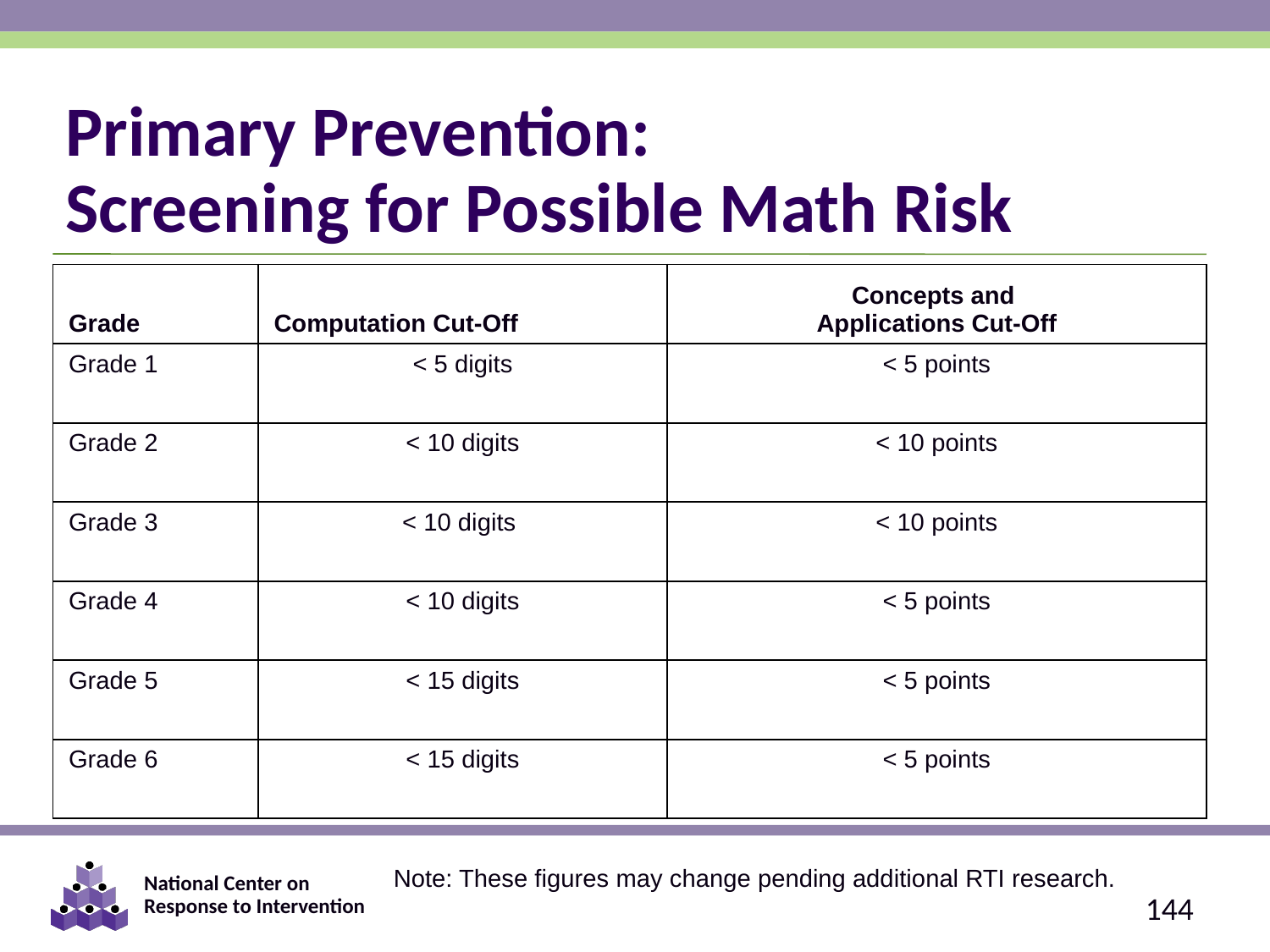

# Primary Prevention: Screening for Possible Math Risk
| Grade | Computation Cut-Off | Concepts and Applications Cut-Off |
| --- | --- | --- |
| Grade 1 | < 5 digits | < 5 points |
| Grade 2 | < 10 digits | < 10 points |
| Grade 3 | < 10 digits | < 10 points |
| Grade 4 | < 10 digits | < 5 points |
| Grade 5 | < 15 digits | < 5 points |
| Grade 6 | < 15 digits | < 5 points |
Note: These figures may change pending additional RTI research.
144